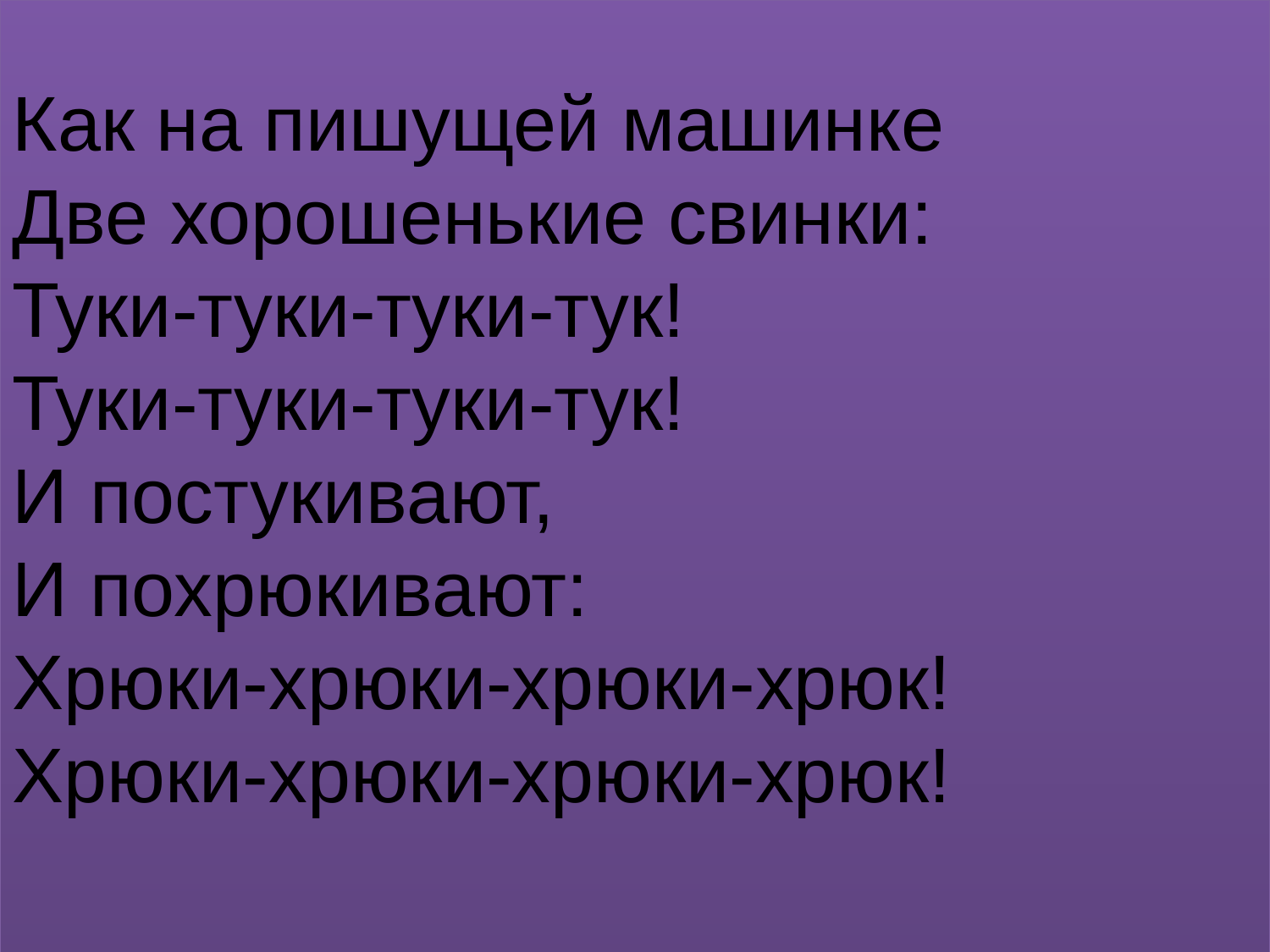

Как на пишущей машинке
Две хорошенькие свинки:
Туки-туки-туки-тук!
Туки-туки-туки-тук!
И постукивают,
И похрюкивают:
Хрюки-хрюки-хрюки-хрюк!
Хрюки-хрюки-хрюки-хрюк!